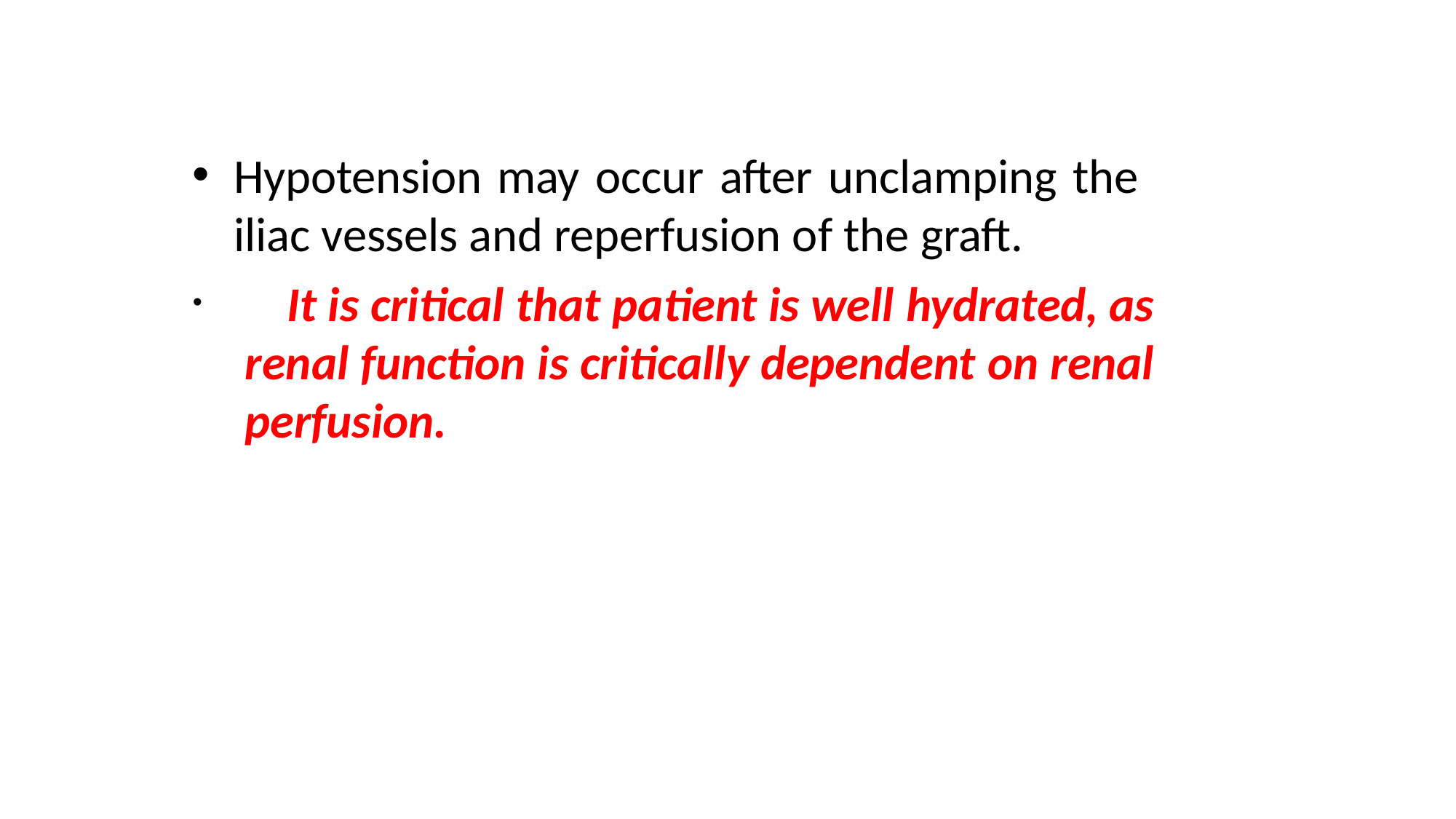

Hypotension may occur after unclamping the  iliac vessels and reperfusion of the graft.
	It is critical that patient is well hydrated, as  renal function is critically dependent on renal  perfusion.